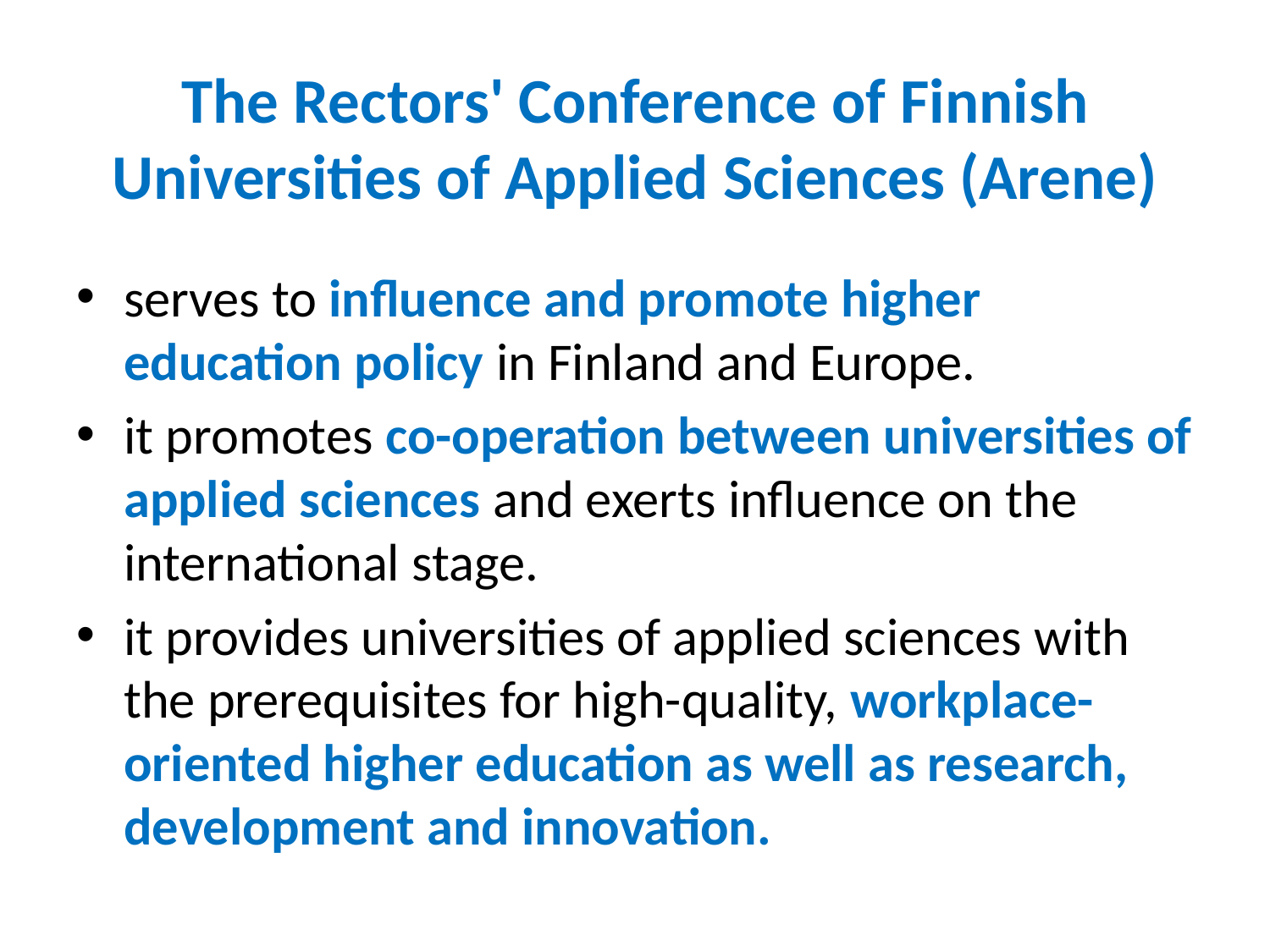

# The Rectors' Conference of Finnish Universities of Applied Sciences (Arene)
serves to influence and promote higher education policy in Finland and Europe.
it promotes co-operation between universities of applied sciences and exerts influence on the international stage.
it provides universities of applied sciences with the prerequisites for high-quality, workplace-oriented higher education as well as research, development and innovation.